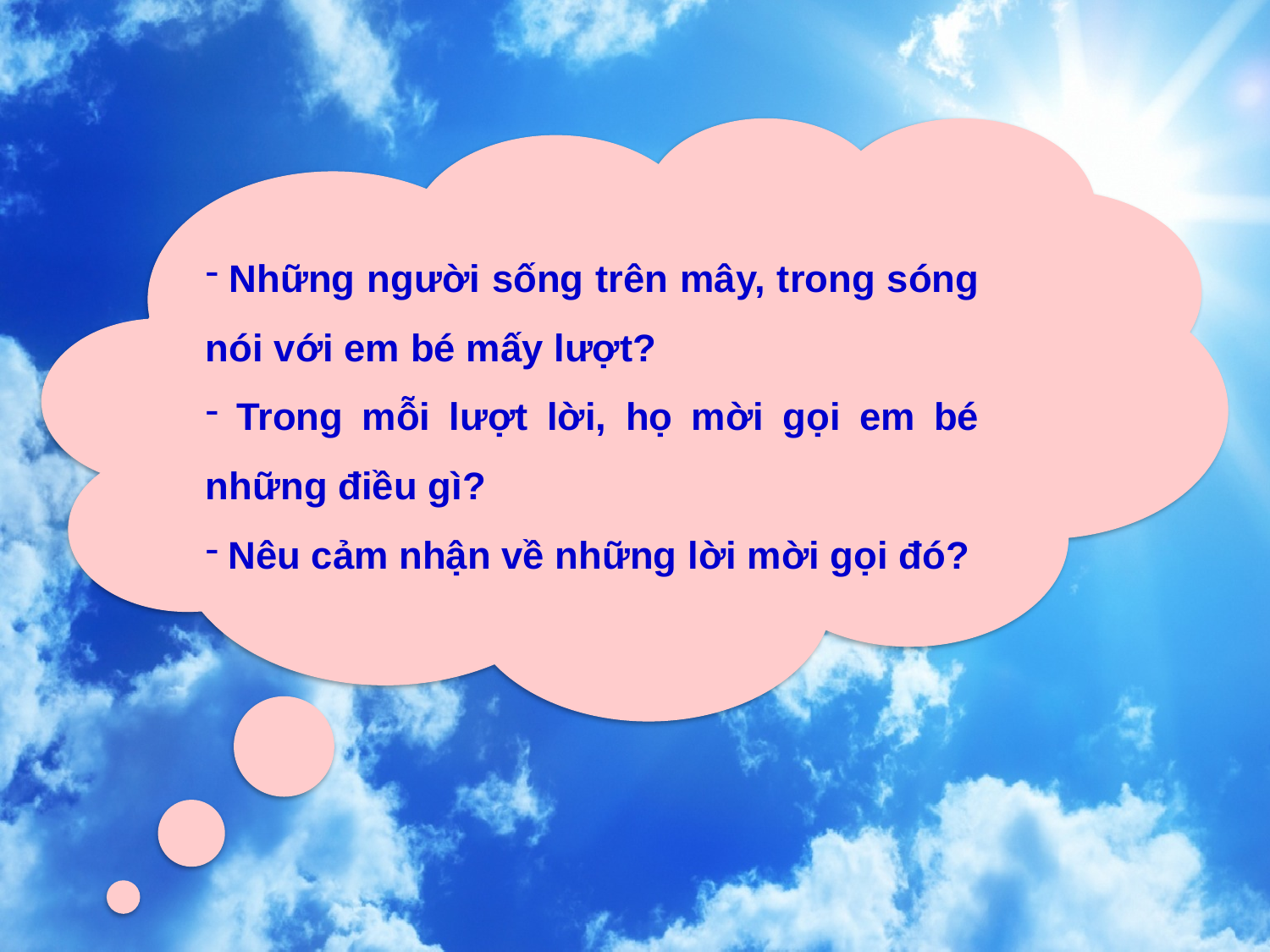

Những người sống trên mây, trong sóng nói với em bé mấy lượt?
 Trong mỗi lượt lời, họ mời gọi em bé những điều gì?
 Nêu cảm nhận về những lời mời gọi đó?